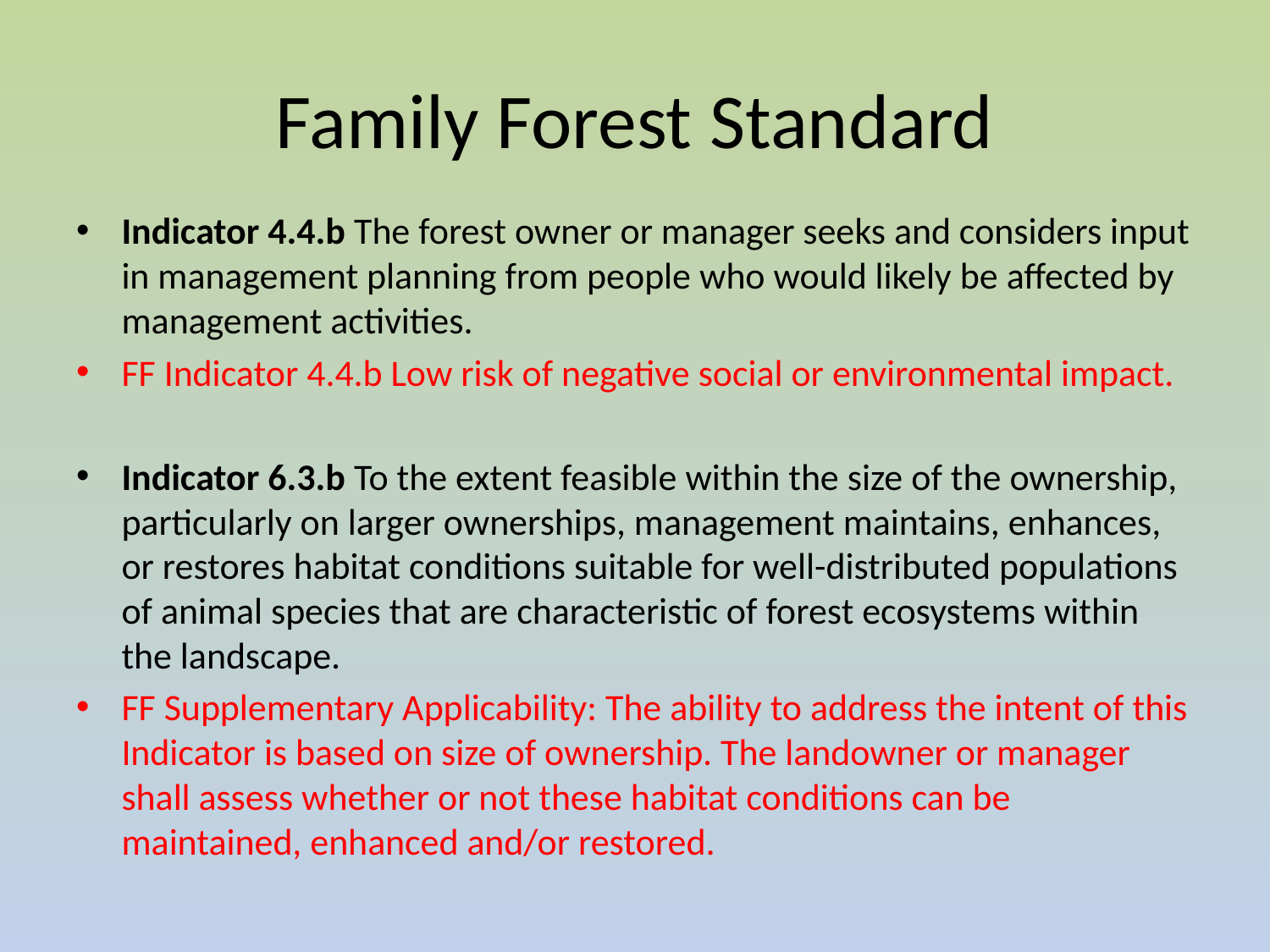

# Family Forest Standard
Indicator 4.4.b The forest owner or manager seeks and considers input in management planning from people who would likely be affected by management activities.
FF Indicator 4.4.b Low risk of negative social or environmental impact.

Indicator 6.3.b To the extent feasible within the size of the ownership, particularly on larger ownerships, management maintains, enhances, or restores habitat conditions suitable for well-distributed populations of animal species that are characteristic of forest ecosystems within the landscape.
FF Supplementary Applicability: The ability to address the intent of this Indicator is based on size of ownership. The landowner or manager shall assess whether or not these habitat conditions can be maintained, enhanced and/or restored.